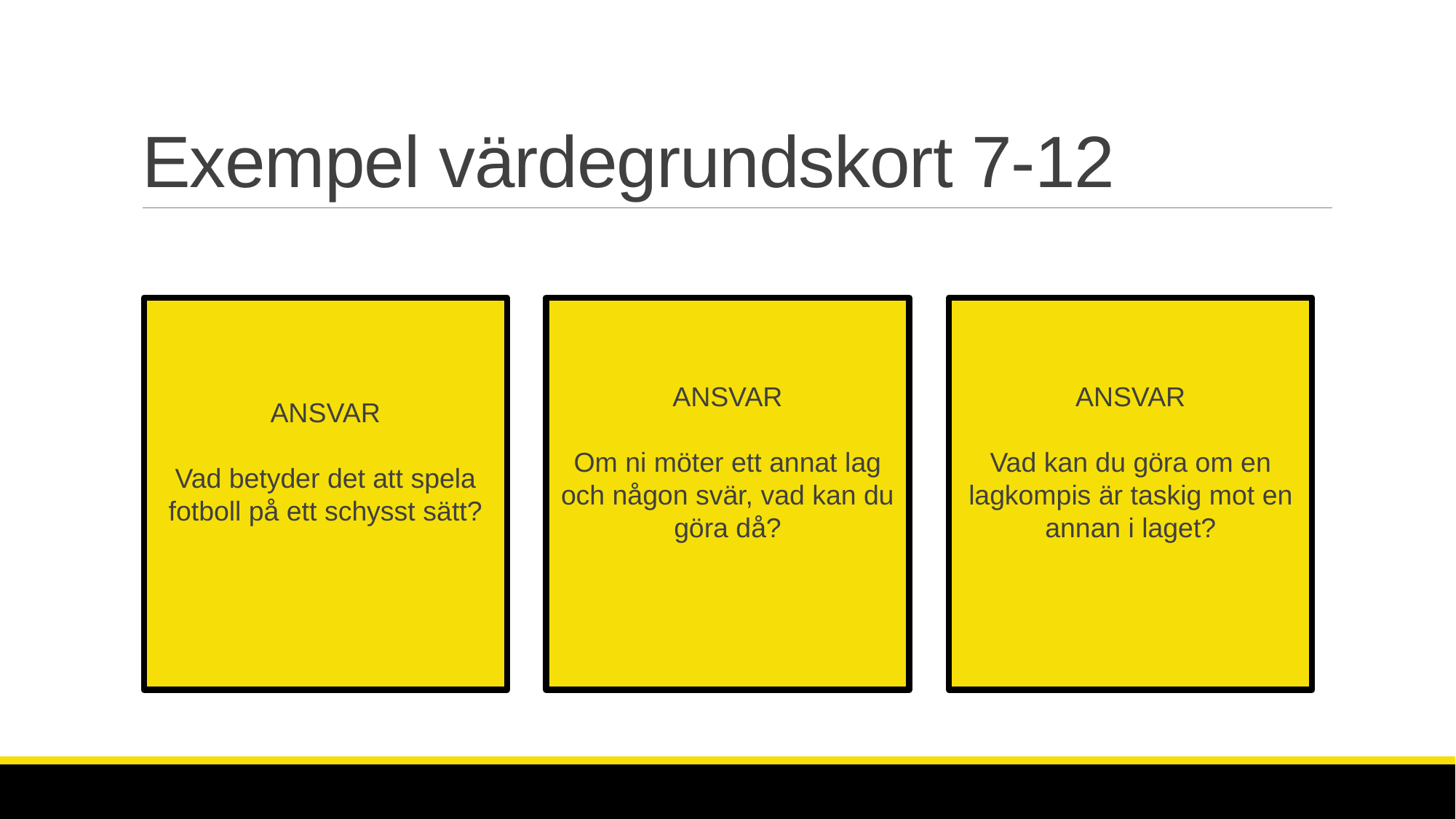

# Exempel värdegrundskort 7-12
ANSVAR

Vad betyder det att spela fotboll på ett schysst sätt?

GLÄDJE

Vad är det som är roligt med  att träna fotboll?

ANSVAR

Vad kan du göra om en lagkompis är taskig mot en annan i laget?

ANSVAR

Om ni möter ett annat lag och någon svär, vad kan du göra då?

GLÄDJE

Hur ska en fotbollskompis vara för att du ska bli glad?